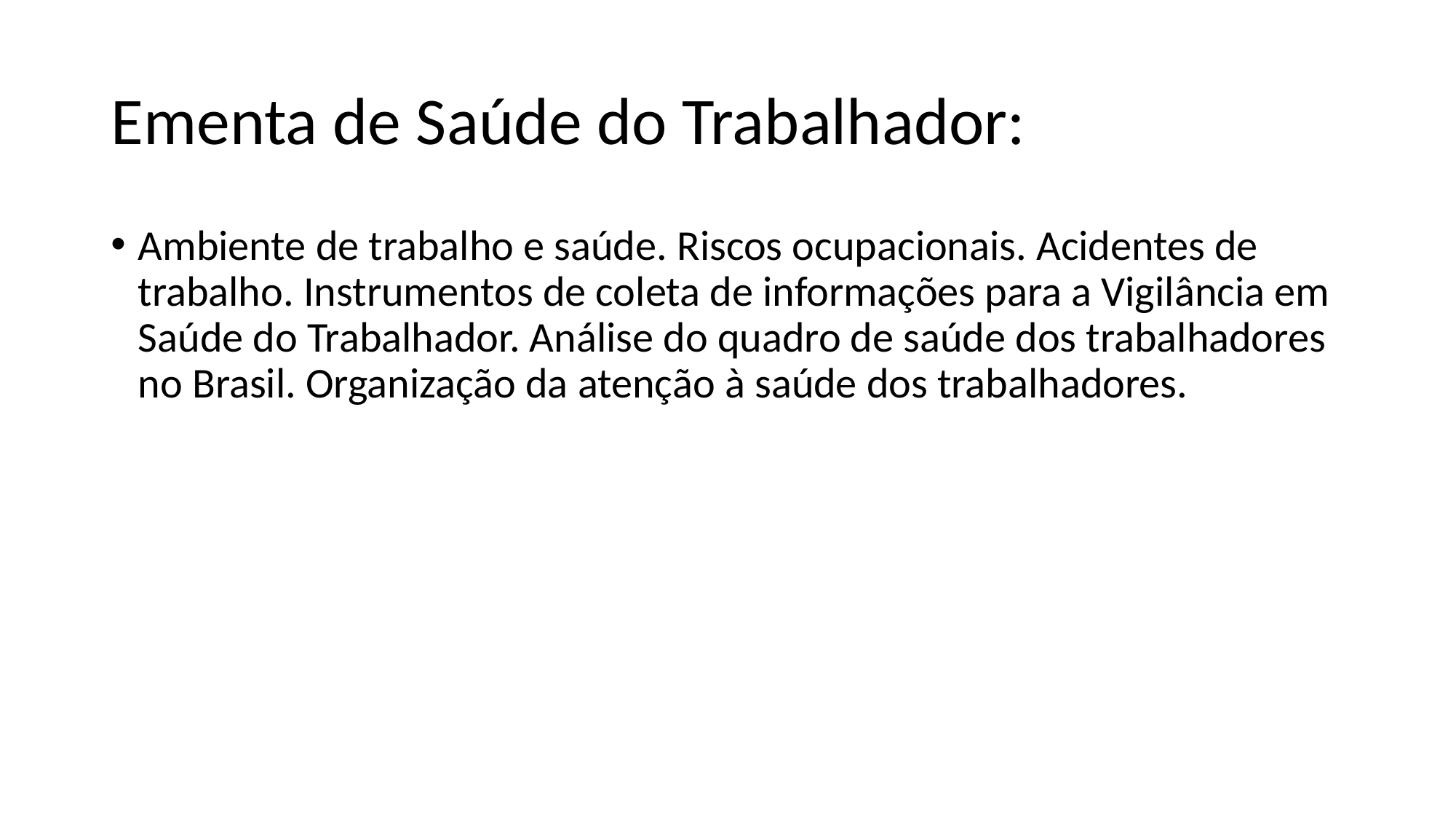

# Ementa de Saúde do Trabalhador:
Ambiente de trabalho e saúde. Riscos ocupacionais. Acidentes de trabalho. Instrumentos de coleta de informações para a Vigilância em Saúde do Trabalhador. Análise do quadro de saúde dos trabalhadores no Brasil. Organização da atenção à saúde dos trabalhadores.